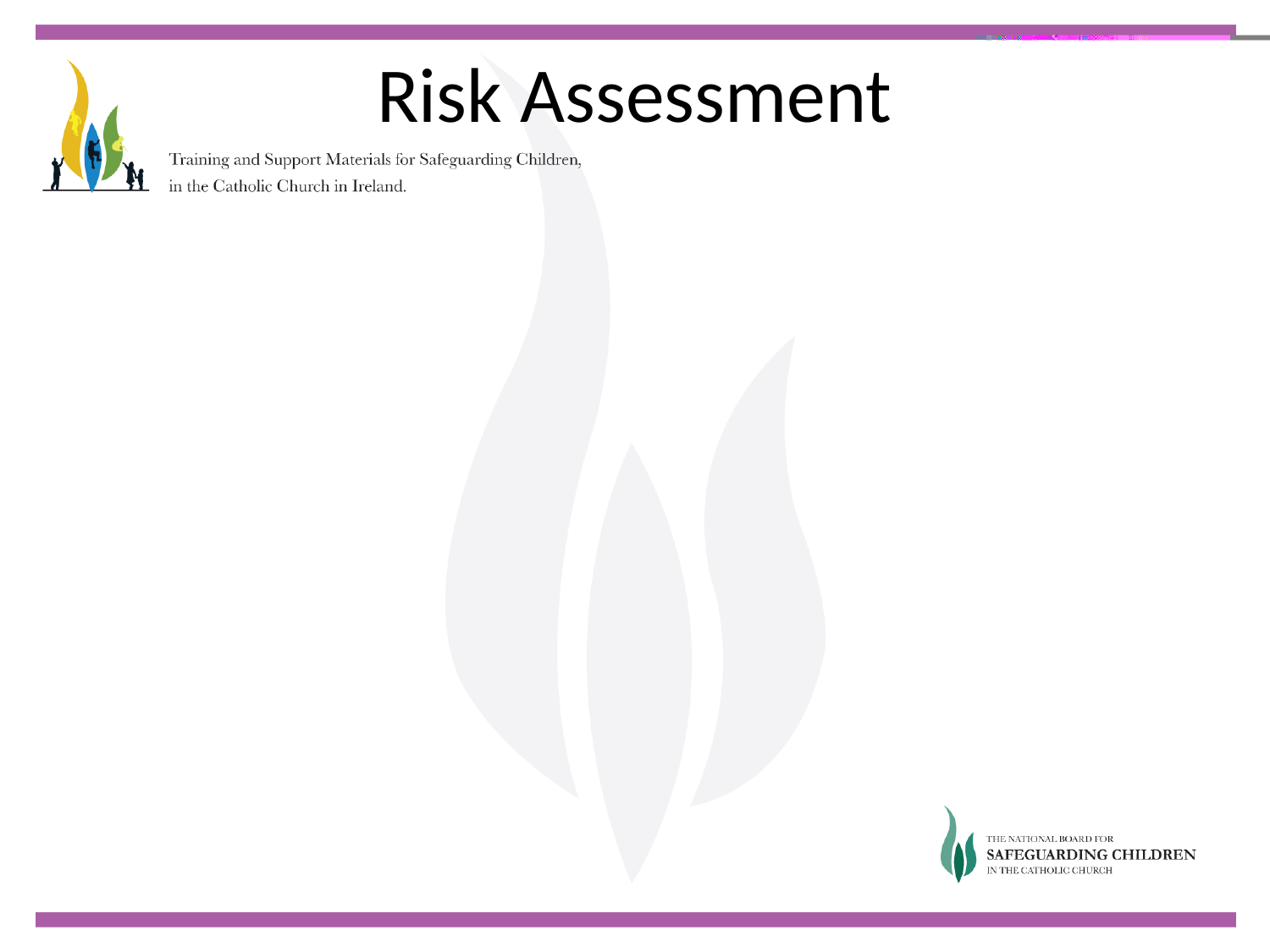

# Risk Assessment
Precursor to safety plan

Credibility of allegation is agreed

Identifies areas of risk and how these should be managed